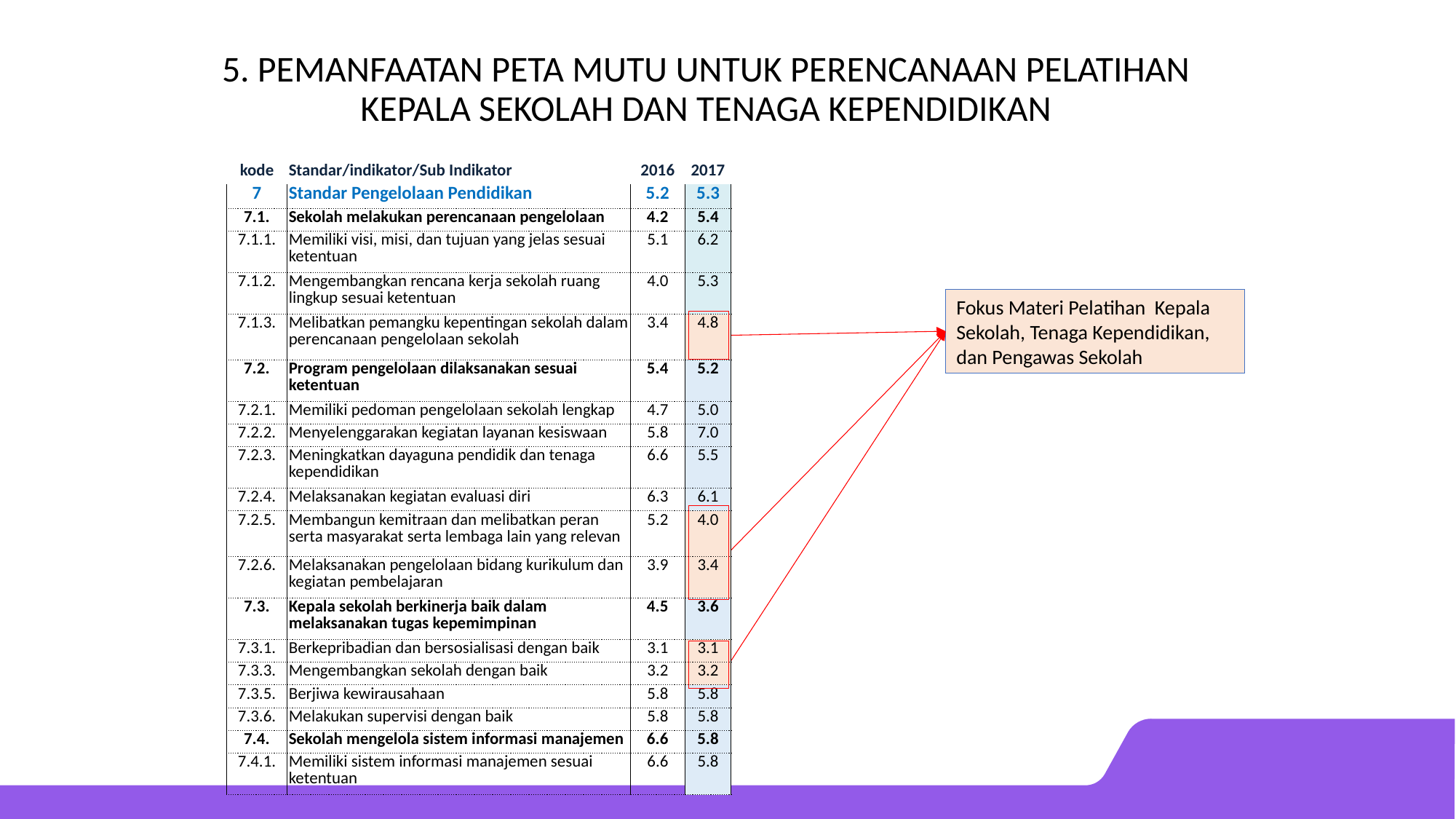

# 5. Pemanfaatan Peta Mutu untuk Perencanaan Pelatihan Kepala Sekolah dan Tenaga Kependidikan
| kode | Standar/indikator/Sub Indikator | 2016 | 2017 |
| --- | --- | --- | --- |
| 7 | Standar Pengelolaan Pendidikan | 5.2 | 5.3 |
| 7.1. | Sekolah melakukan perencanaan pengelolaan | 4.2 | 5.4 |
| 7.1.1. | Memiliki visi, misi, dan tujuan yang jelas sesuai ketentuan | 5.1 | 6.2 |
| 7.1.2. | Mengembangkan rencana kerja sekolah ruang lingkup sesuai ketentuan | 4.0 | 5.3 |
| 7.1.3. | Melibatkan pemangku kepentingan sekolah dalam perencanaan pengelolaan sekolah | 3.4 | 4.8 |
| 7.2. | Program pengelolaan dilaksanakan sesuai ketentuan | 5.4 | 5.2 |
| 7.2.1. | Memiliki pedoman pengelolaan sekolah lengkap | 4.7 | 5.0 |
| 7.2.2. | Menyelenggarakan kegiatan layanan kesiswaan | 5.8 | 7.0 |
| 7.2.3. | Meningkatkan dayaguna pendidik dan tenaga kependidikan | 6.6 | 5.5 |
| 7.2.4. | Melaksanakan kegiatan evaluasi diri | 6.3 | 6.1 |
| 7.2.5. | Membangun kemitraan dan melibatkan peran serta masyarakat serta lembaga lain yang relevan | 5.2 | 4.0 |
| 7.2.6. | Melaksanakan pengelolaan bidang kurikulum dan kegiatan pembelajaran | 3.9 | 3.4 |
| 7.3. | Kepala sekolah berkinerja baik dalam melaksanakan tugas kepemimpinan | 4.5 | 3.6 |
| 7.3.1. | Berkepribadian dan bersosialisasi dengan baik | 3.1 | 3.1 |
| 7.3.3. | Mengembangkan sekolah dengan baik | 3.2 | 3.2 |
| 7.3.5. | Berjiwa kewirausahaan | 5.8 | 5.8 |
| 7.3.6. | Melakukan supervisi dengan baik | 5.8 | 5.8 |
| 7.4. | Sekolah mengelola sistem informasi manajemen | 6.6 | 5.8 |
| 7.4.1. | Memiliki sistem informasi manajemen sesuai ketentuan | 6.6 | 5.8 |
Fokus Materi Pelatihan  Kepala Sekolah, Tenaga Kependidikan, dan Pengawas Sekolah